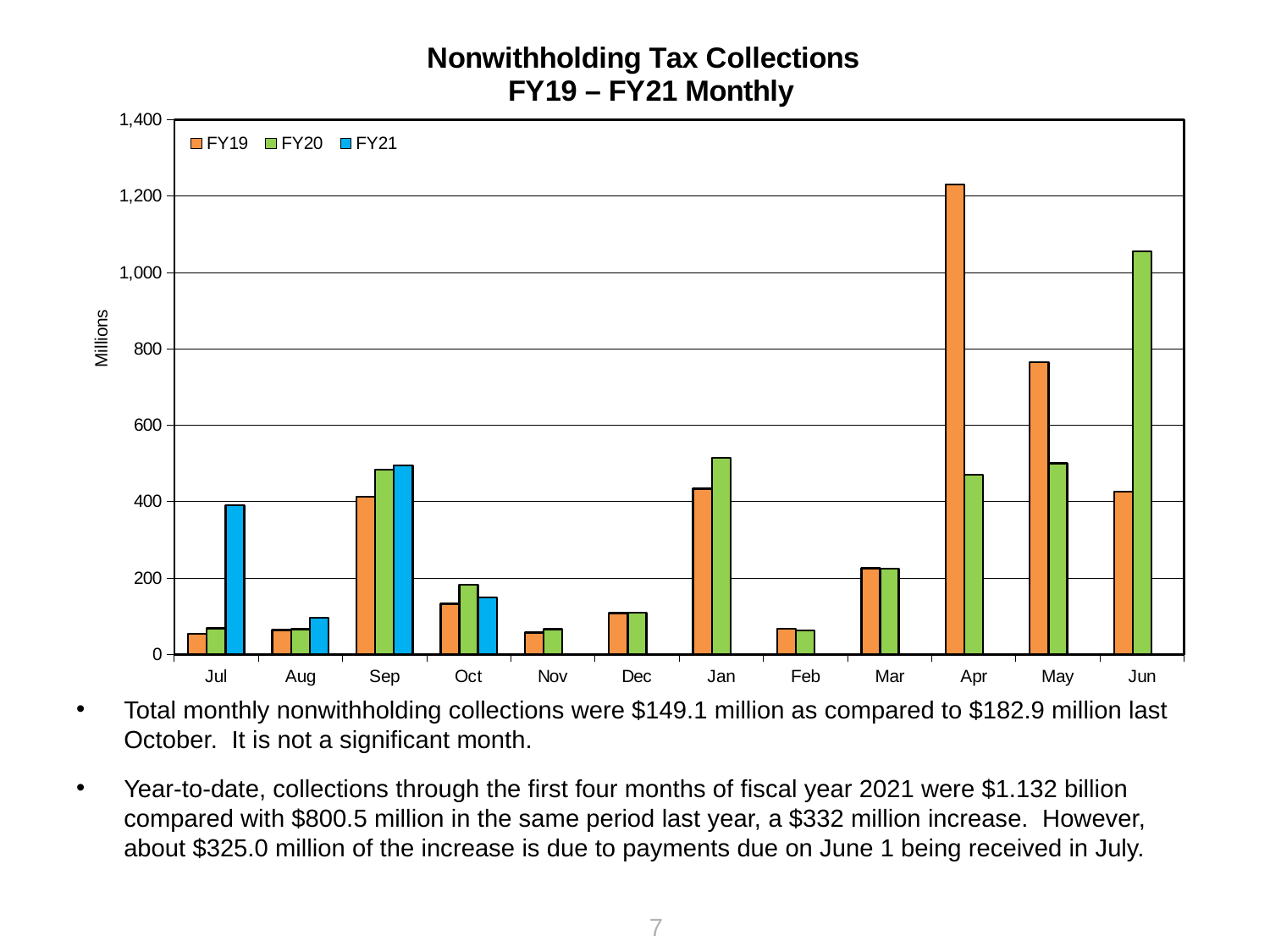

### Chart: Nonwithholding Tax Collections
  FY19 – FY21 Monthly

| Category | FY19 | FY20 | FY21 |
|---|---|---|---|
| Jul | 54.072 | 67.956 | 391.293 |
| Aug | 63.75 | 66.373 | 96.059 |
| Sep | 412.509 | 483.277 | 495.071 |
| Oct | 132.834 | 182.934 | 149.081 |
| Nov | 57.07 | 66.144 | None |
| Dec | 108.0 | 109.1 | None |
| Jan | 434.1 | 514.8 | None |
| Feb | 67.048 | 62.8 | None |
| Mar | 225.877 | 224.073 | None |
| Apr | 1230.54 | 470.114 | None |
| May | 764.941 | 500.1 | None |
| Jun | 426.114 | 1056.038 | None |
Total monthly nonwithholding collections were $149.1 million as compared to $182.9 million last October.  It is not a significant month.

Year-to-date, collections through the first four months of fiscal year 2021 were $1.132 billion compared with $800.5 million in the same period last year, a $332 million increase.  However, about $325.0 million of the increase is due to payments due on June 1 being received in July.
7